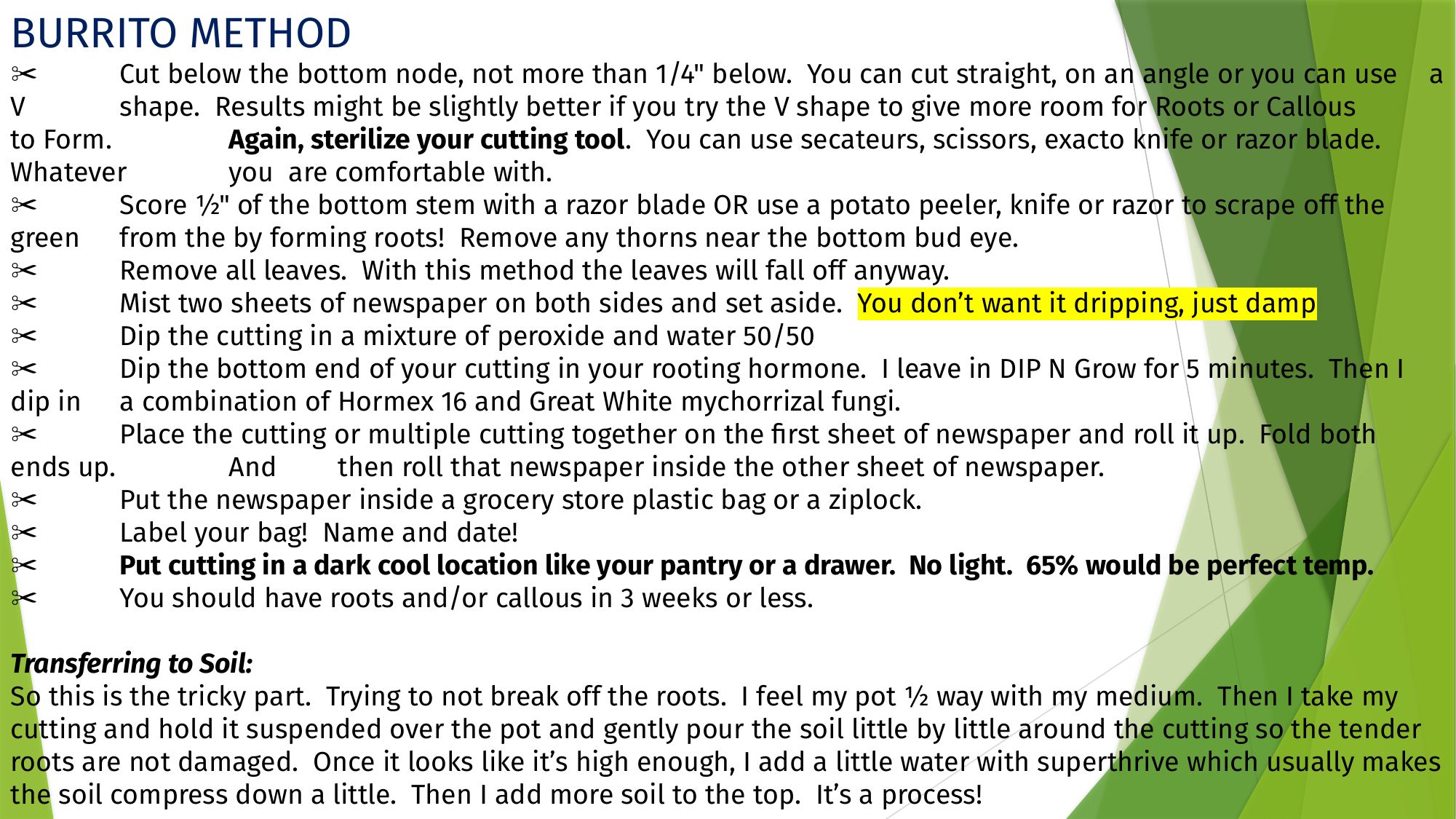

BURRITO METHOD
✂️	Cut below the bottom node, not more than 1/4" below.  You can cut straight, on an angle or you can use 	a V 	shape.  Results might be slightly better if you try the V shape to give more room for Roots or Callous 	to Form.  	Again, sterilize your cutting tool.  You can use secateurs, scissors, exacto knife or razor blade.  Whatever 	you  are comfortable with.
✂️ 	Score ½" of the bottom stem with a razor blade OR use a potato peeler, knife or razor to scrape off the green 	from the by forming roots!  Remove any thorns near the bottom bud eye.
✂️ 	Remove all leaves.  With this method the leaves will fall off anyway.
✂️ 	Mist two sheets of newspaper on both sides and set aside.  You don’t want it dripping, just damp
✂️ 	Dip the cutting in a mixture of peroxide and water 50/50
✂️ 	Dip the bottom end of your cutting in your rooting hormone.  I leave in DIP N Grow for 5 minutes.  Then I dip in 	a combination of Hormex 16 and Great White mychorrizal fungi.
✂️ 	Place the cutting or multiple cutting together on the first sheet of newspaper and roll it up.  Fold both ends up. 	And 	then roll that newspaper inside the other sheet of newspaper.
✂️ 	Put the newspaper inside a grocery store plastic bag or a ziplock.
✂️ 	Label your bag!  Name and date!
✂️ 	Put cutting in a dark cool location like your pantry or a drawer.  No light.  65% would be perfect temp.
✂️ 	You should have roots and/or callous in 3 weeks or less.

Transferring to Soil:
So this is the tricky part.  Trying to not break off the roots.  I feel my pot ½ way with my medium.  Then I take my cutting and hold it suspended over the pot and gently pour the soil little by little around the cutting so the tender roots are not damaged.  Once it looks like it’s high enough, I add a little water with superthrive which usually makes the soil compress down a little.  Then I add more soil to the top.  It’s a process!